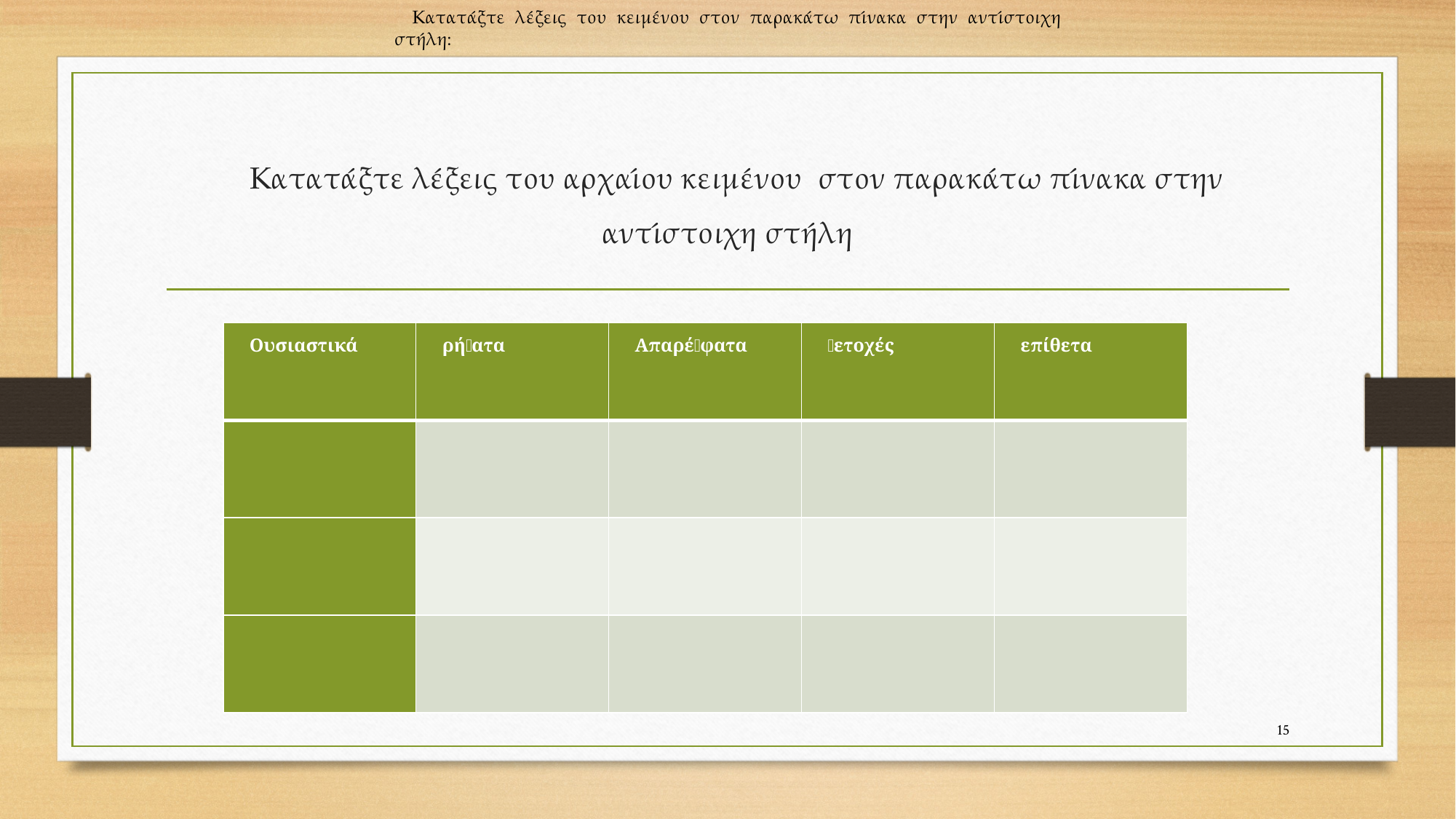

Κατατάξτε λέξεις του κειμένου στον παρακάτω πίνακα στην αντίστοιχη στήλη:
# Κατατάξτε λέξεις του αρχαίου κειμένου  στον παρακάτω πίνακα στην αντίστοιχη στήλη
| Ουσιαστικά | ρήματα | Απαρέμφατα | μετοχές | επίθετα |
| --- | --- | --- | --- | --- |
|  |  |  |  |  |
|  |  |  |  |  |
|  |  |  |  |  |
15